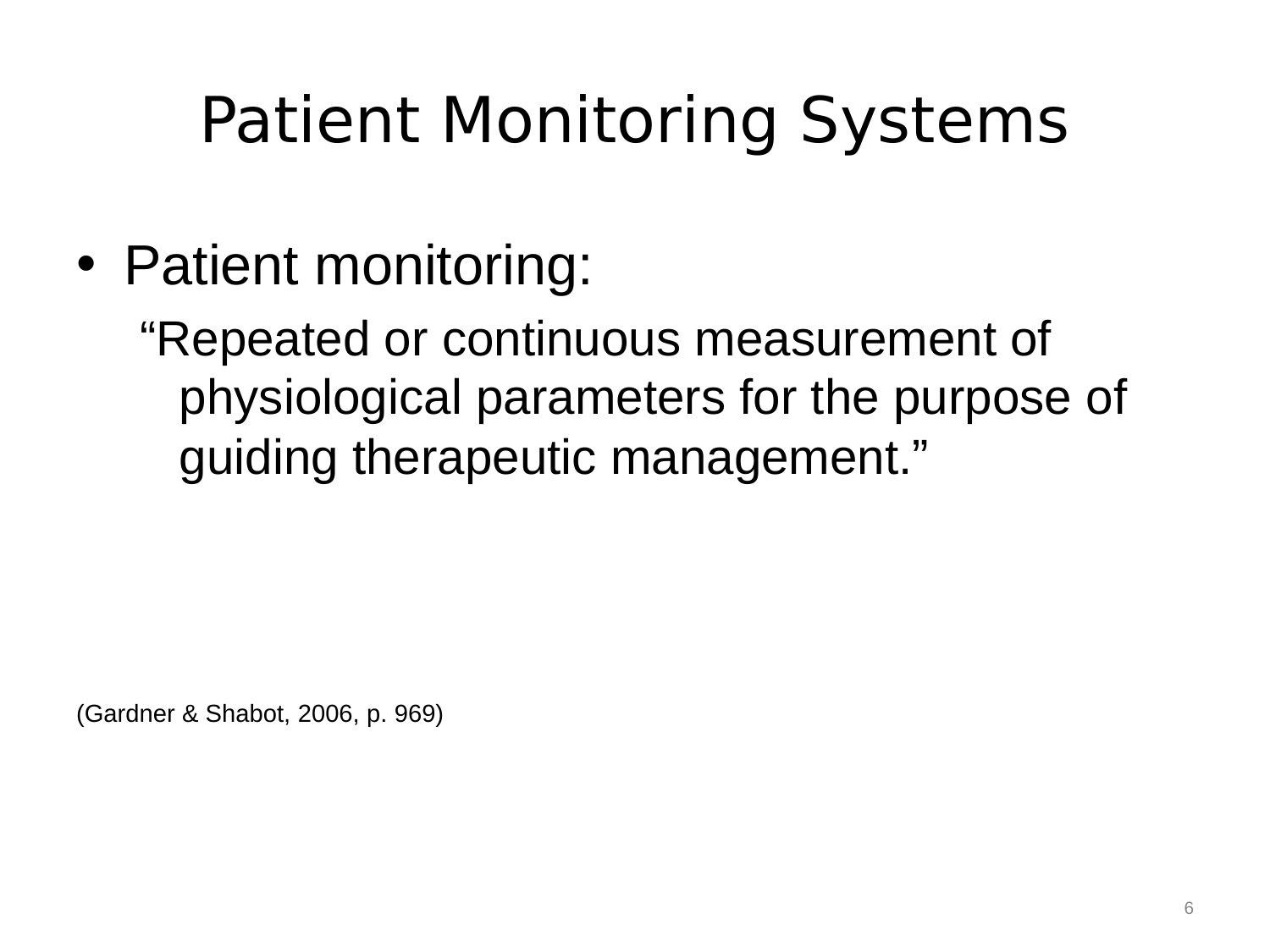

# Patient Monitoring Systems
Patient monitoring:
“Repeated or continuous measurement of physiological parameters for the purpose of guiding therapeutic management.”
(Gardner & Shabot, 2006, p. 969)

6